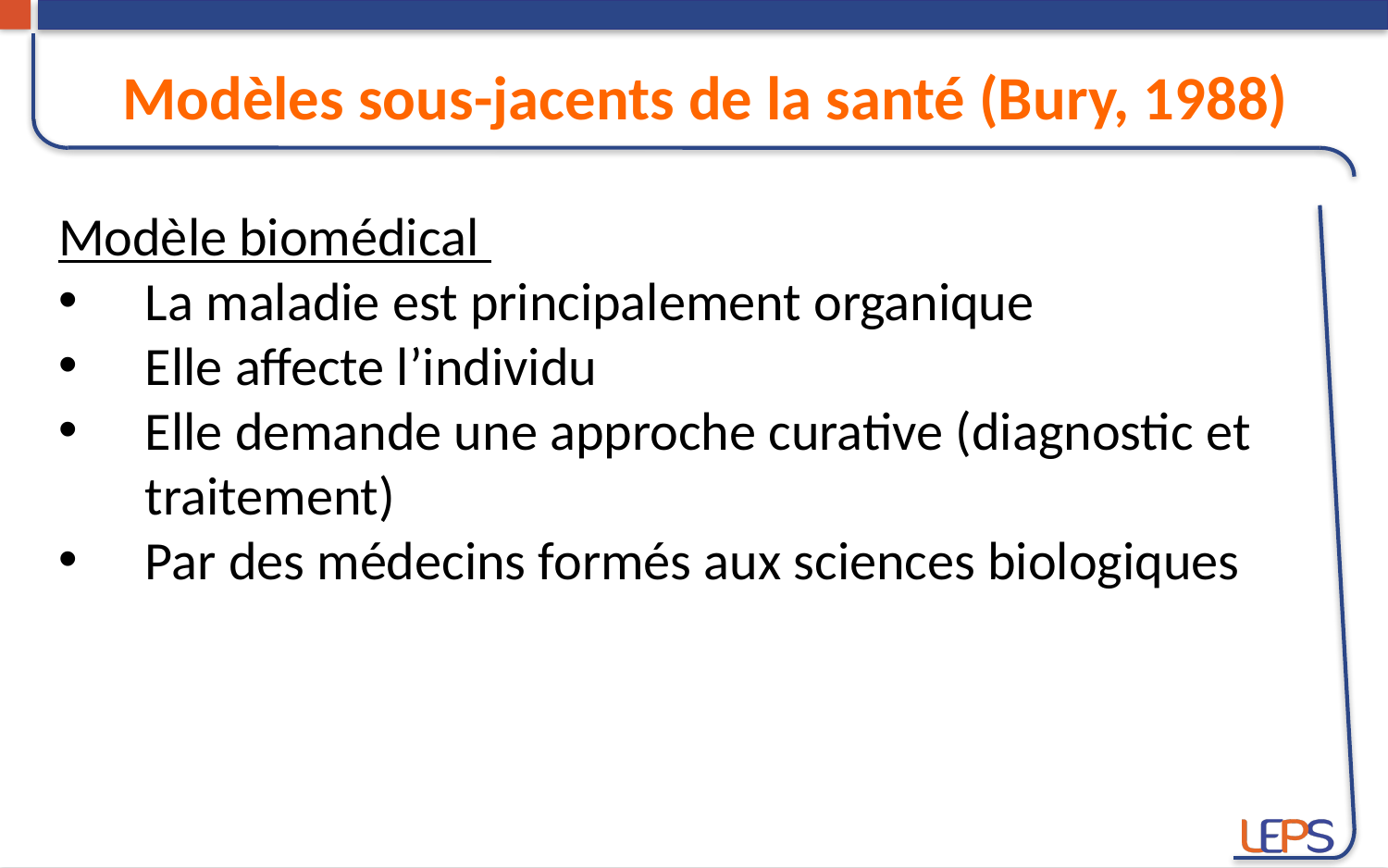

Modèles sous-jacents de la santé (Bury, 1988)

Modèle biomédical
La maladie est principalement organique
Elle affecte l’individu
Elle demande une approche curative (diagnostic et traitement)
Par des médecins formés aux sciences biologiques